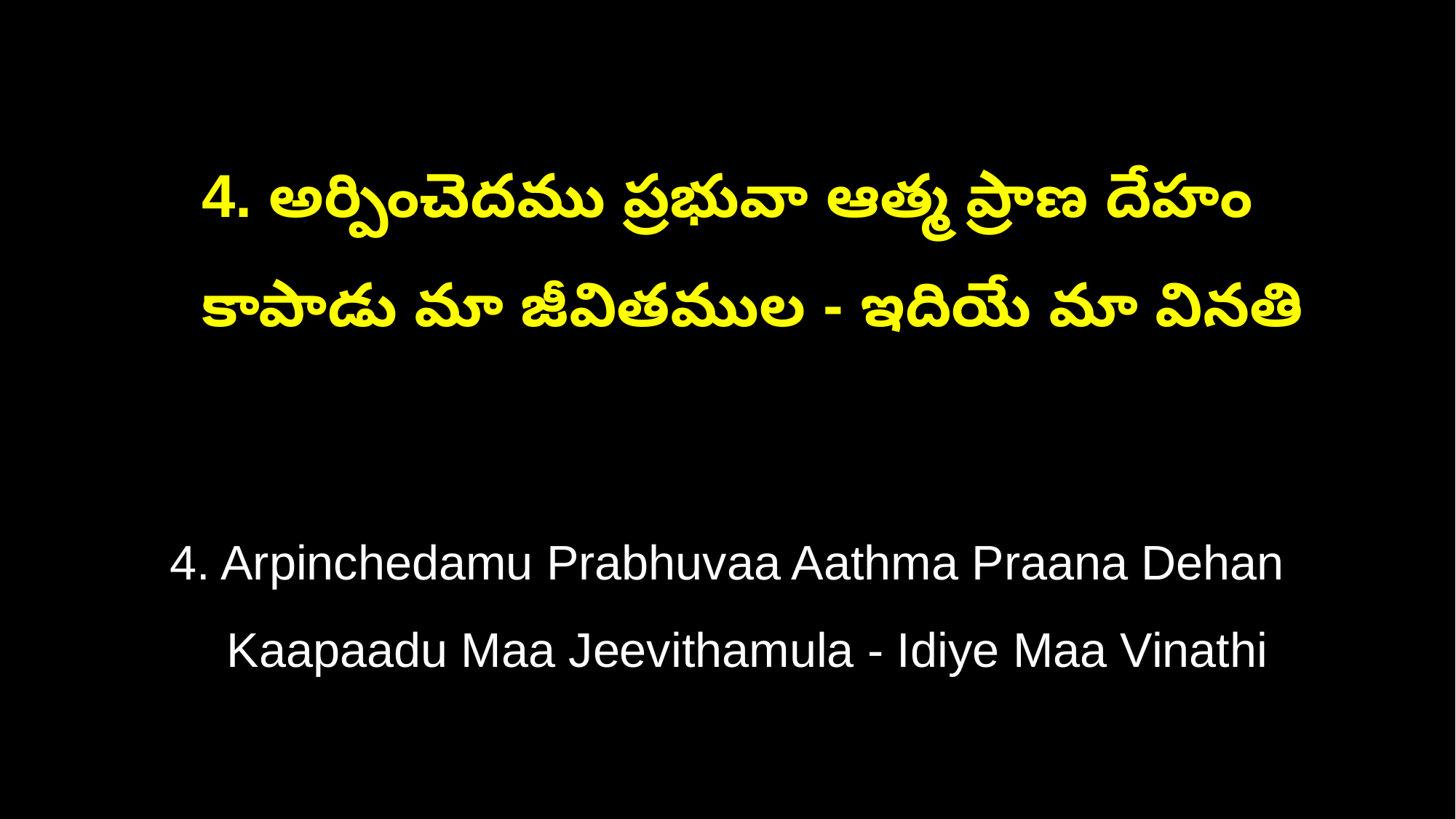

4. అర్పించెదము ప్రభువా ఆత్మ ప్రాణ దేహం
   కాపాడు మా జీవితముల - ఇదియే మా వినతి
4. Arpinchedamu Prabhuvaa Aathma Praana Dehan
   Kaapaadu Maa Jeevithamula - Idiye Maa Vinathi